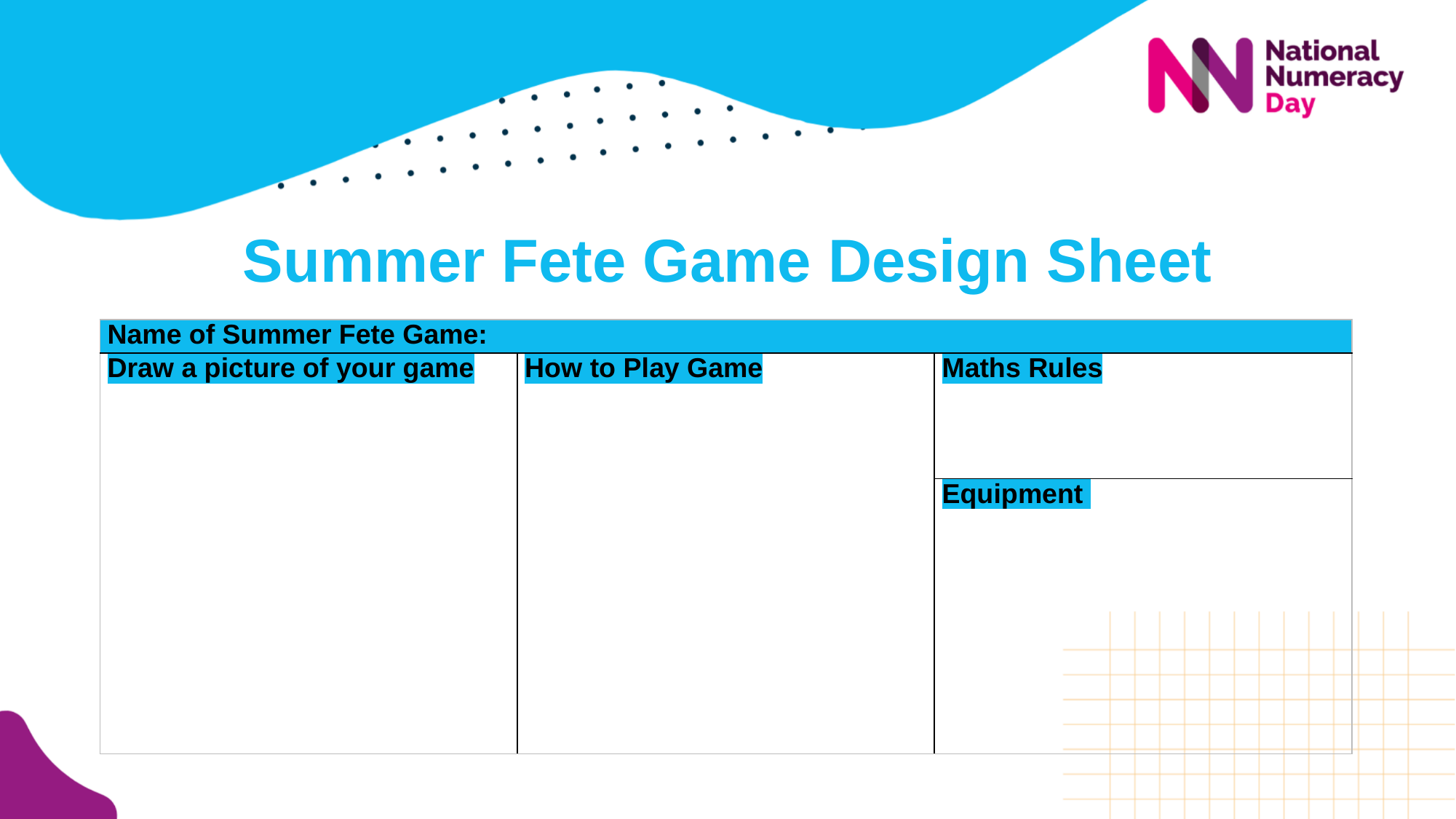

# Summer Fete Game Design Sheet
| Name of Summer Fete Game: |  |  |
| --- | --- | --- |
| Draw a picture of your game | How to Play Game | Maths Rules |
|  |  | Equipment |